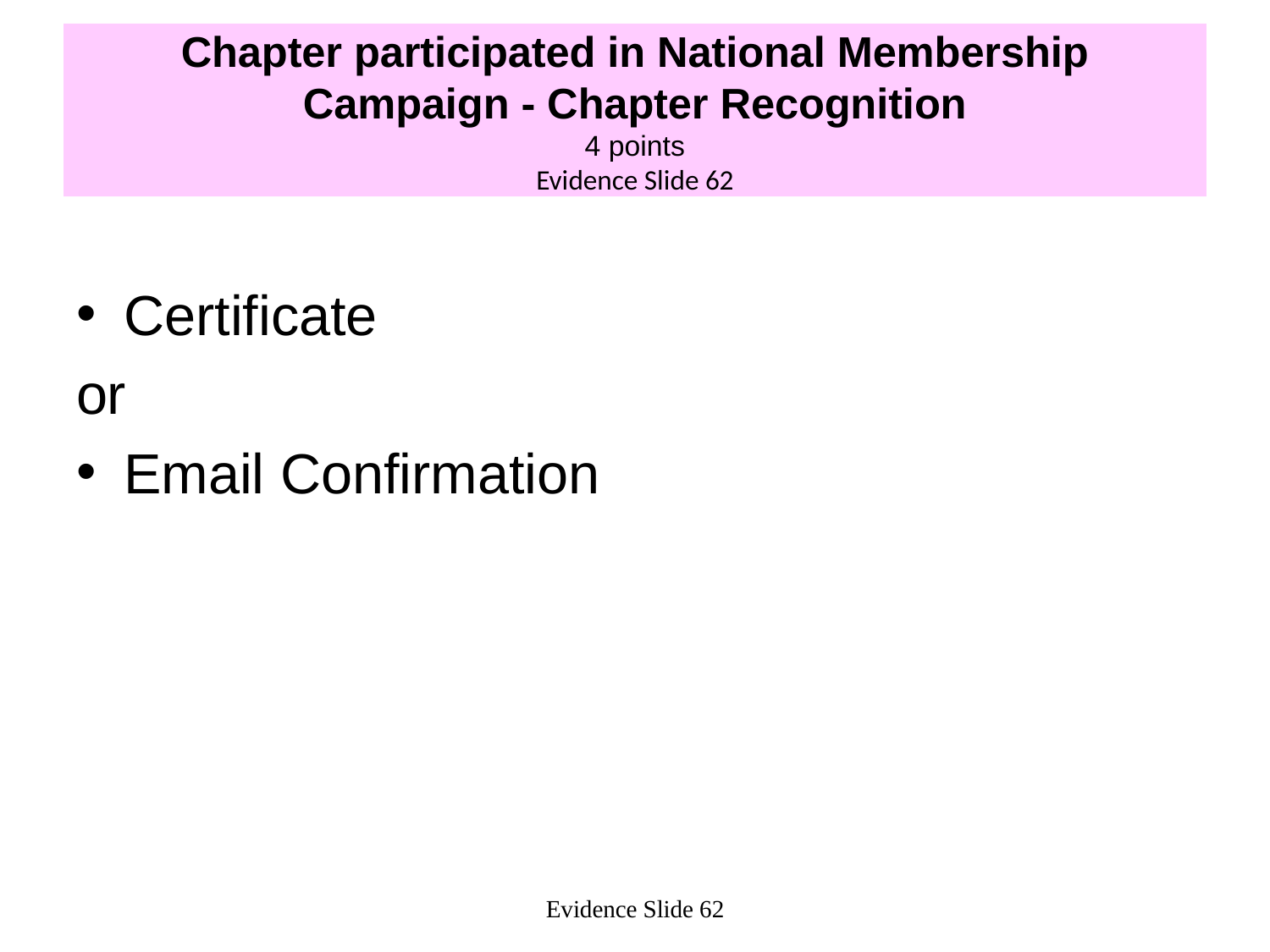

# Chapter participated in National Membership Campaign - Chapter Recognition 4 points Evidence Slide 62
Certificate
or
Email Confirmation

Evidence Slide 62